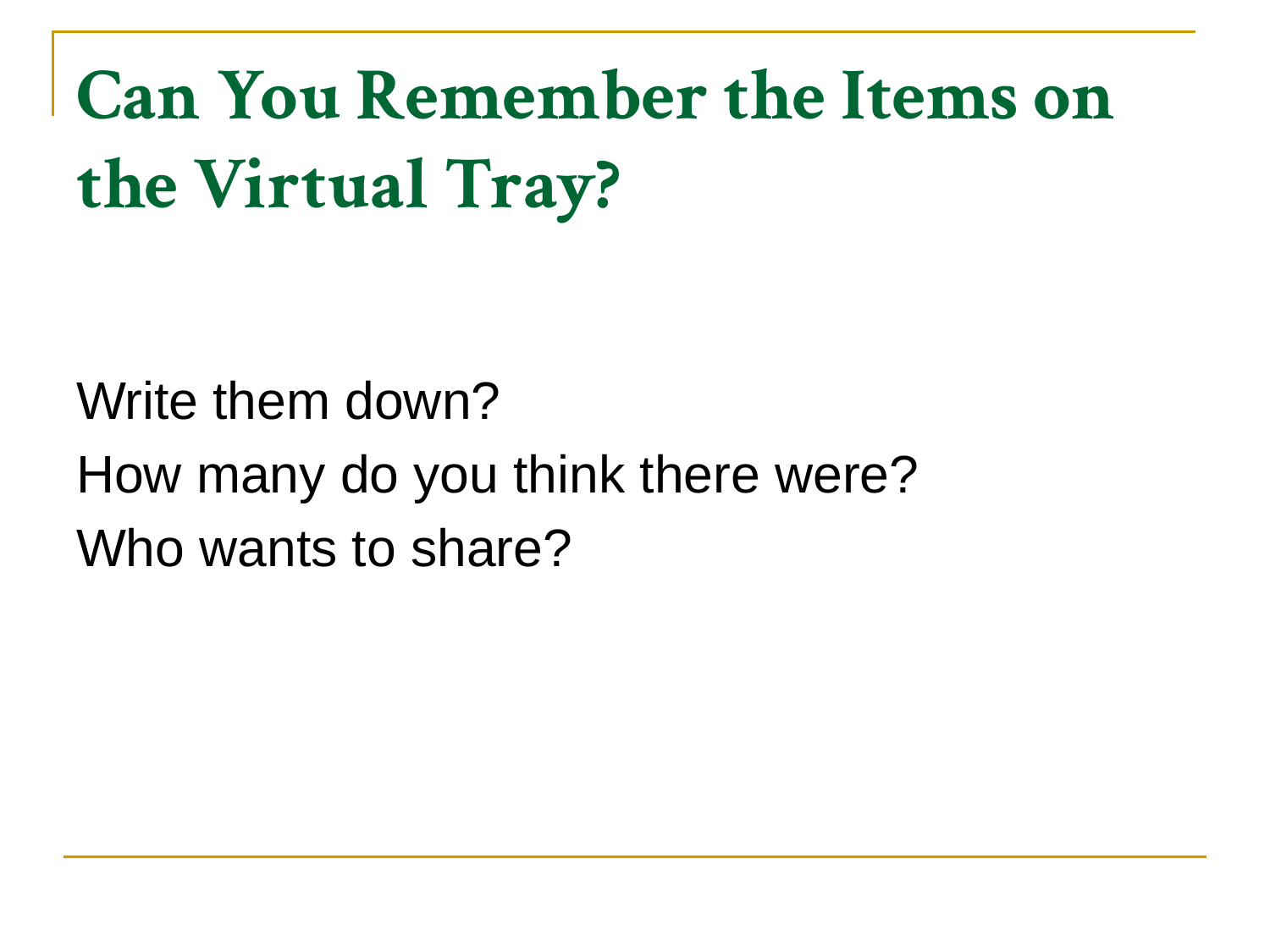

# Can You Remember the Items on the Virtual Tray?
Write them down?
How many do you think there were?
Who wants to share?